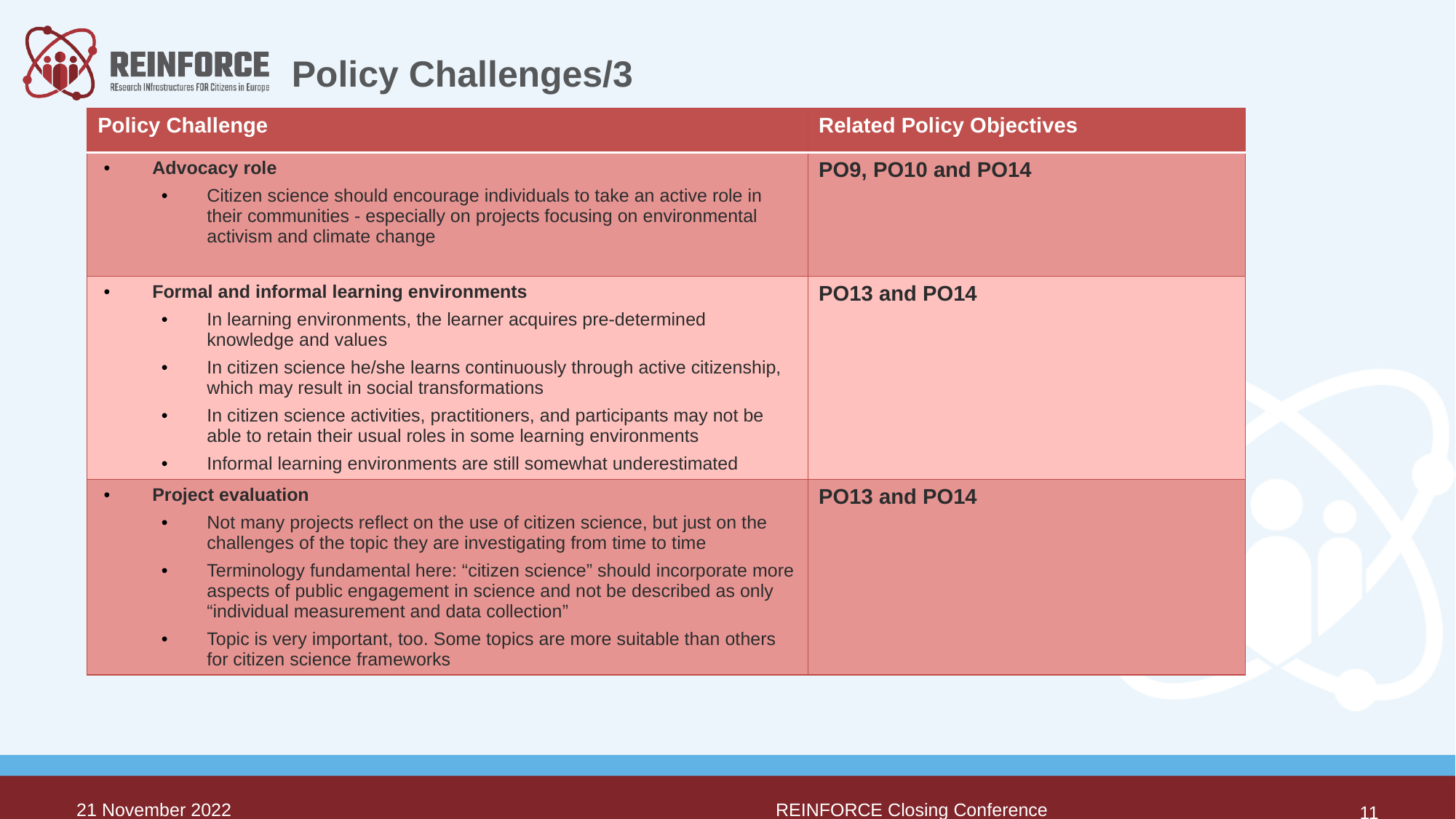

# Policy Challenges/3
| Policy Challenge | Related Policy Objectives |
| --- | --- |
| Advocacy role Citizen science should encourage individuals to take an active role in their communities - especially on projects focusing on environmental activism and climate change | PO9, PO10 and PO14 |
| Formal and informal learning environments In learning environments, the learner acquires pre-determined knowledge and values In citizen science he/she learns continuously through active citizenship, which may result in social transformations In citizen science activities, practitioners, and participants may not be able to retain their usual roles in some learning environments Informal learning environments are still somewhat underestimated | PO13 and PO14 |
| Project evaluation Not many projects reflect on the use of citizen science, but just on the challenges of the topic they are investigating from time to time Terminology fundamental here: “citizen science” should incorporate more aspects of public engagement in science and not be described as only “individual measurement and data collection” Topic is very important, too. Some topics are more suitable than others for citizen science frameworks | PO13 and PO14 |
21 November 2022

				 REINFORCE Closing Conference
11